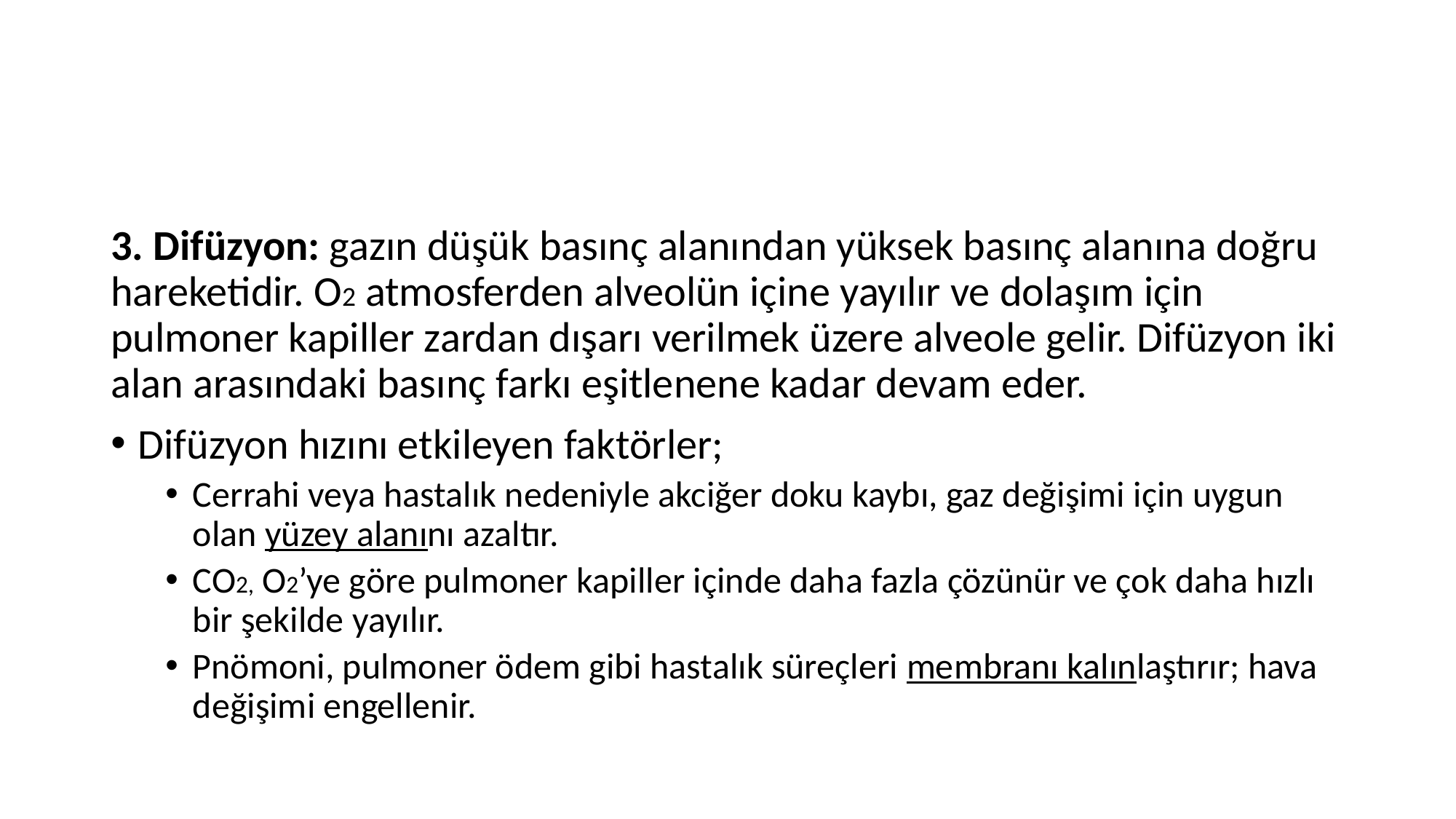

#
3. Difüzyon: gazın düşük basınç alanından yüksek basınç alanına doğru hareketidir. O2 atmosferden alveolün içine yayılır ve dolaşım için pulmoner kapiller zardan dışarı verilmek üzere alveole gelir. Difüzyon iki alan arasındaki basınç farkı eşitlenene kadar devam eder.
Difüzyon hızını etkileyen faktörler;
Cerrahi veya hastalık nedeniyle akciğer doku kaybı, gaz değişimi için uygun olan yüzey alanını azaltır.
CO2, O2’ye göre pulmoner kapiller içinde daha fazla çözünür ve çok daha hızlı bir şekilde yayılır.
Pnömoni, pulmoner ödem gibi hastalık süreçleri membranı kalınlaştırır; hava değişimi engellenir.